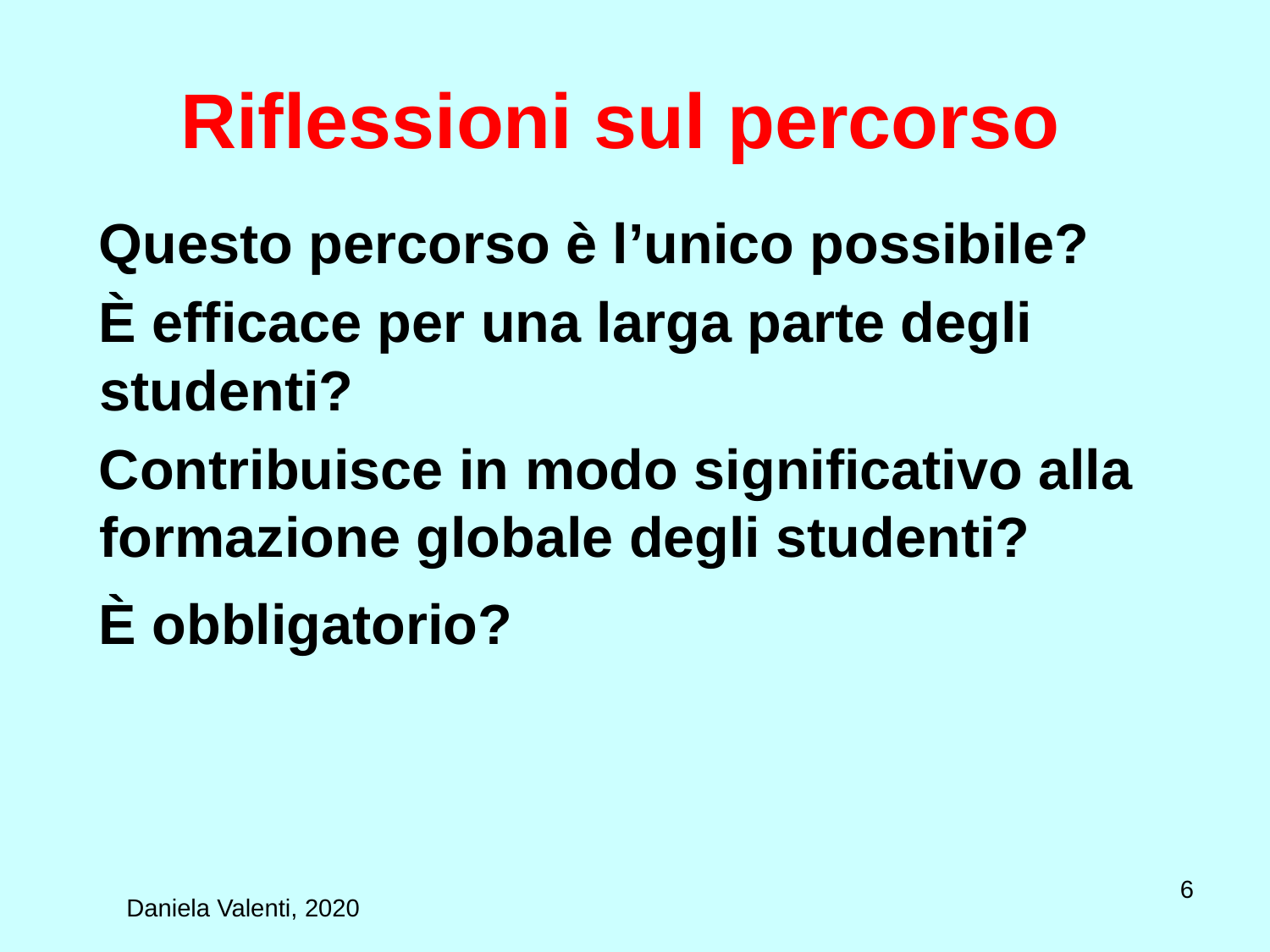

# Riflessioni sul percorso
Questo percorso è l’unico possibile?
È efficace per una larga parte degli studenti?
Contribuisce in modo significativo alla formazione globale degli studenti?
È obbligatorio?

6
Daniela Valenti, 2020